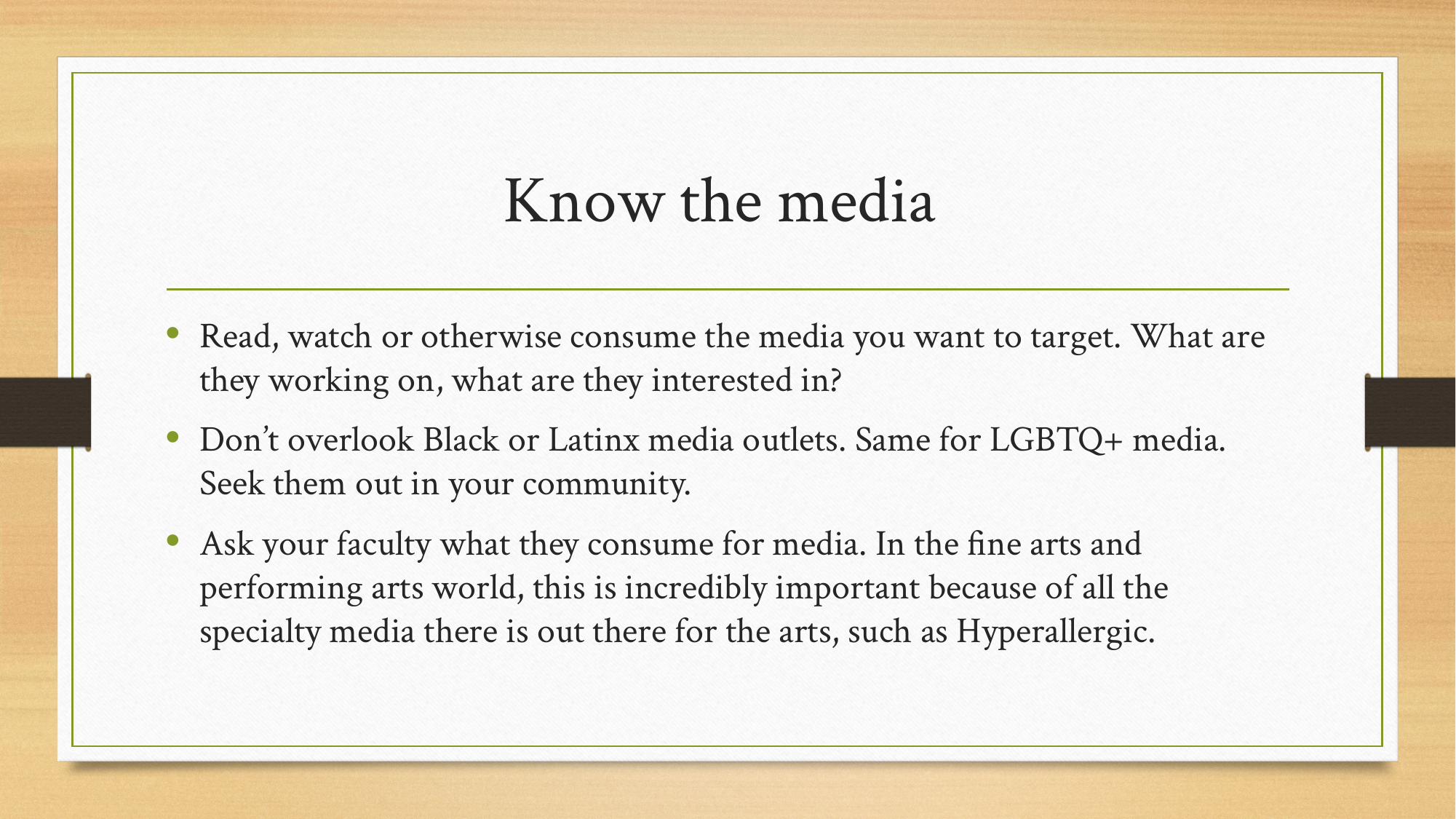

# Know the media
Read, watch or otherwise consume the media you want to target. What are they working on, what are they interested in?
Don’t overlook Black or Latinx media outlets. Same for LGBTQ+ media. Seek them out in your community.
Ask your faculty what they consume for media. In the fine arts and performing arts world, this is incredibly important because of all the specialty media there is out there for the arts, such as Hyperallergic.